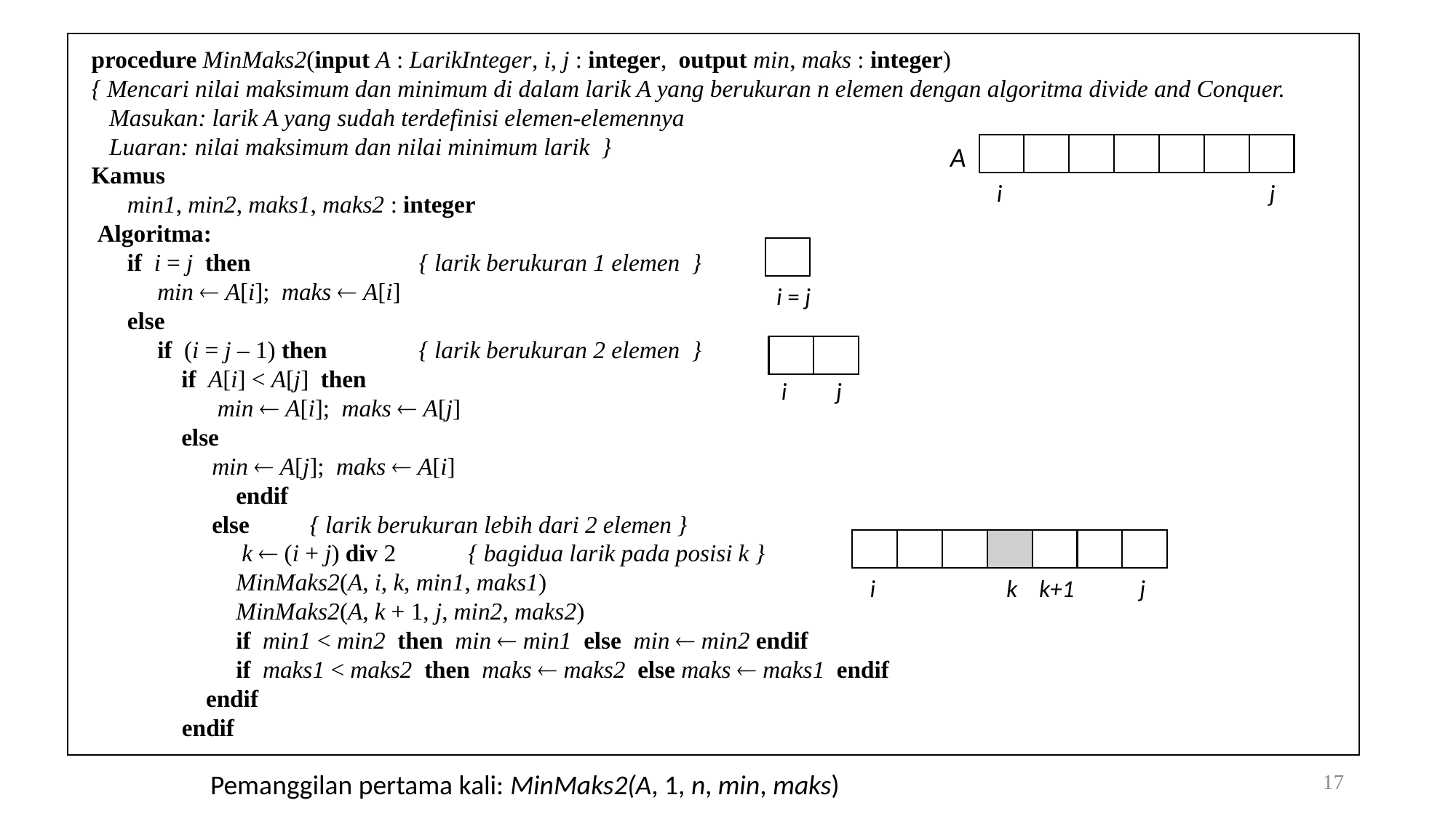

procedure MinMaks2(input A : LarikInteger, i, j : integer,  output min, maks : integer)
{ Mencari nilai maksimum dan minimum di dalam larik A yang berukuran n elemen dengan algoritma divide and Conquer.
   Masukan: larik A yang sudah terdefinisi elemen-elemennya
   Luaran: nilai maksimum dan nilai minimum larik  }
Kamus
      min1, min2, maks1, maks2 : integer
 Algoritma:
      if  i = j  then 		{ larik berukuran 1 elemen  }
           min ← A[i];  maks ← A[i]
      else
           if  (i = j – 1) then	{ larik berukuran 2 elemen  }
               if  A[i] < A[j]  then
                     min ← A[i];  maks ← A[j]
               else
           min ← A[j];  maks ← A[i]
               endif
           else   	{ larik berukuran lebih dari 2 elemen }
                k ← (i + j) div 2            { bagidua larik pada posisi k }
               MinMaks2(A, i, k, min1, maks1)
               MinMaks2(A, k + 1, j, min2, maks2)
               if  min1 < min2  then  min ← min1  else  min ← min2 endif
               if  maks1 < maks2  then  maks ← maks2  else maks ← maks1  endif
          endif
      endif
A

 i                                                 j

i = j

i         j

 i                        k    k+1            j
17
Pemanggilan pertama kali: MinMaks2(A, 1, n, min, maks)